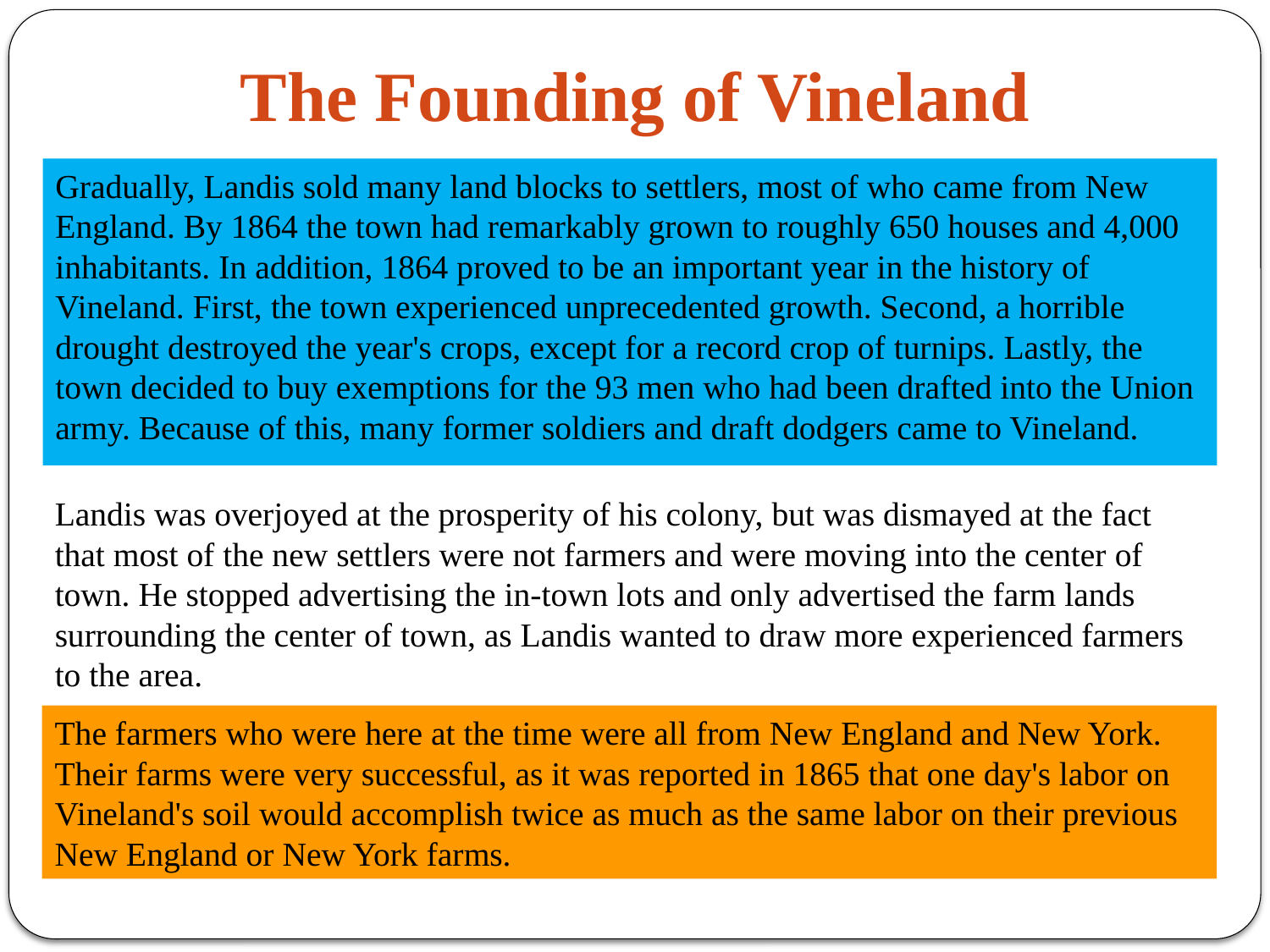

# The Founding of Vineland
Gradually, Landis sold many land blocks to settlers, most of who came from New England. By 1864 the town had remarkably grown to roughly 650 houses and 4,000 inhabitants. In addition, 1864 proved to be an important year in the history of Vineland. First, the town experienced unprecedented growth. Second, a horrible drought destroyed the year's crops, except for a record crop of turnips. Lastly, the town decided to buy exemptions for the 93 men who had been drafted into the Union army. Because of this, many former soldiers and draft dodgers came to Vineland.
Landis was overjoyed at the prosperity of his colony, but was dismayed at the fact that most of the new settlers were not farmers and were moving into the center of town. He stopped advertising the in-town lots and only advertised the farm lands surrounding the center of town, as Landis wanted to draw more experienced farmers to the area.
The farmers who were here at the time were all from New England and New York. Their farms were very successful, as it was reported in 1865 that one day's labor on Vineland's soil would accomplish twice as much as the same labor on their previous New England or New York farms.